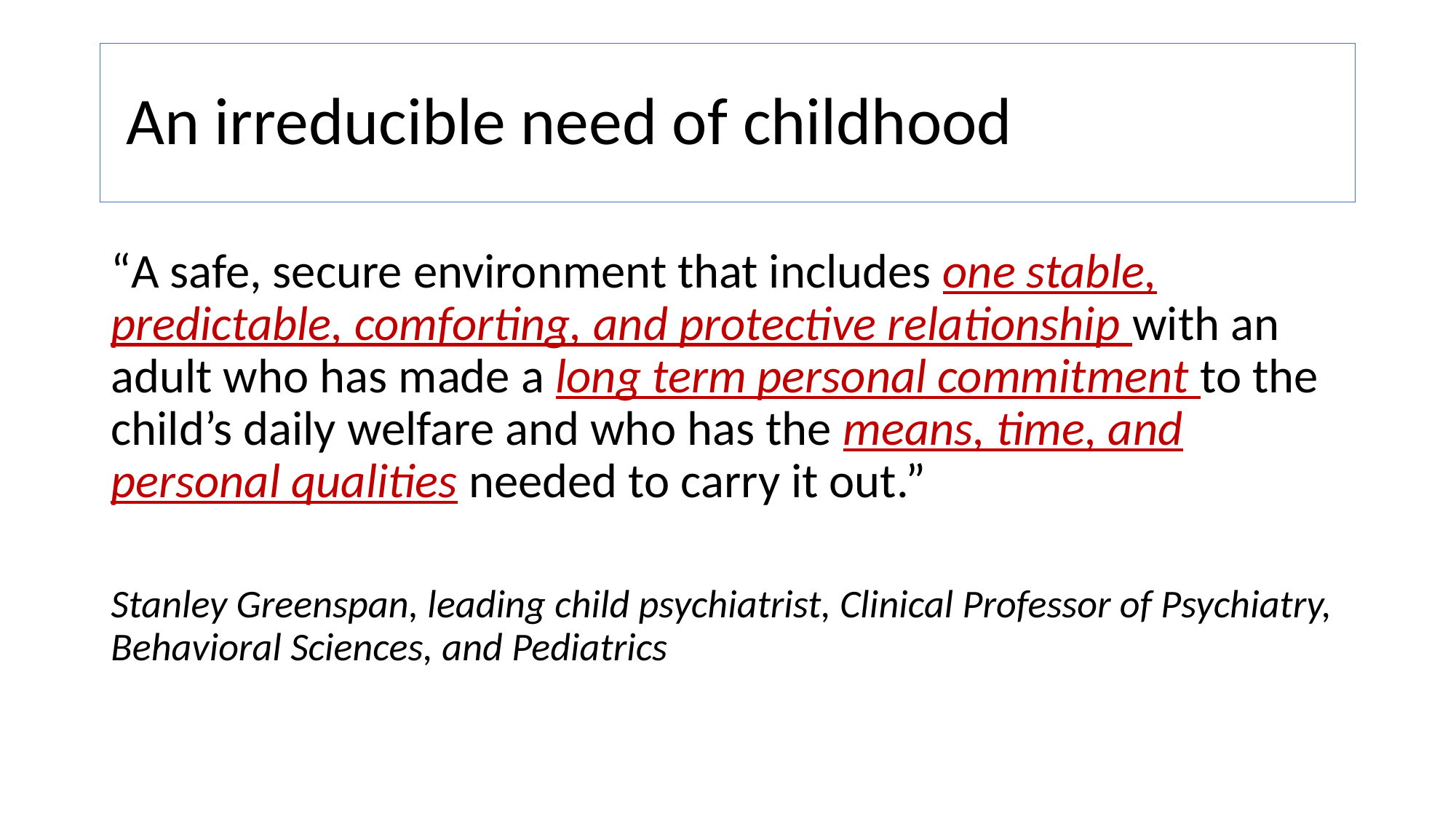

# An irreducible need of childhood
“A safe, secure environment that includes one stable, predictable, comforting, and protective relationship with an adult who has made a long term personal commitment to the child’s daily welfare and who has the means, time, and personal qualities needed to carry it out.”

Stanley Greenspan, leading child psychiatrist, Clinical Professor of Psychiatry, Behavioral Sciences, and Pediatrics